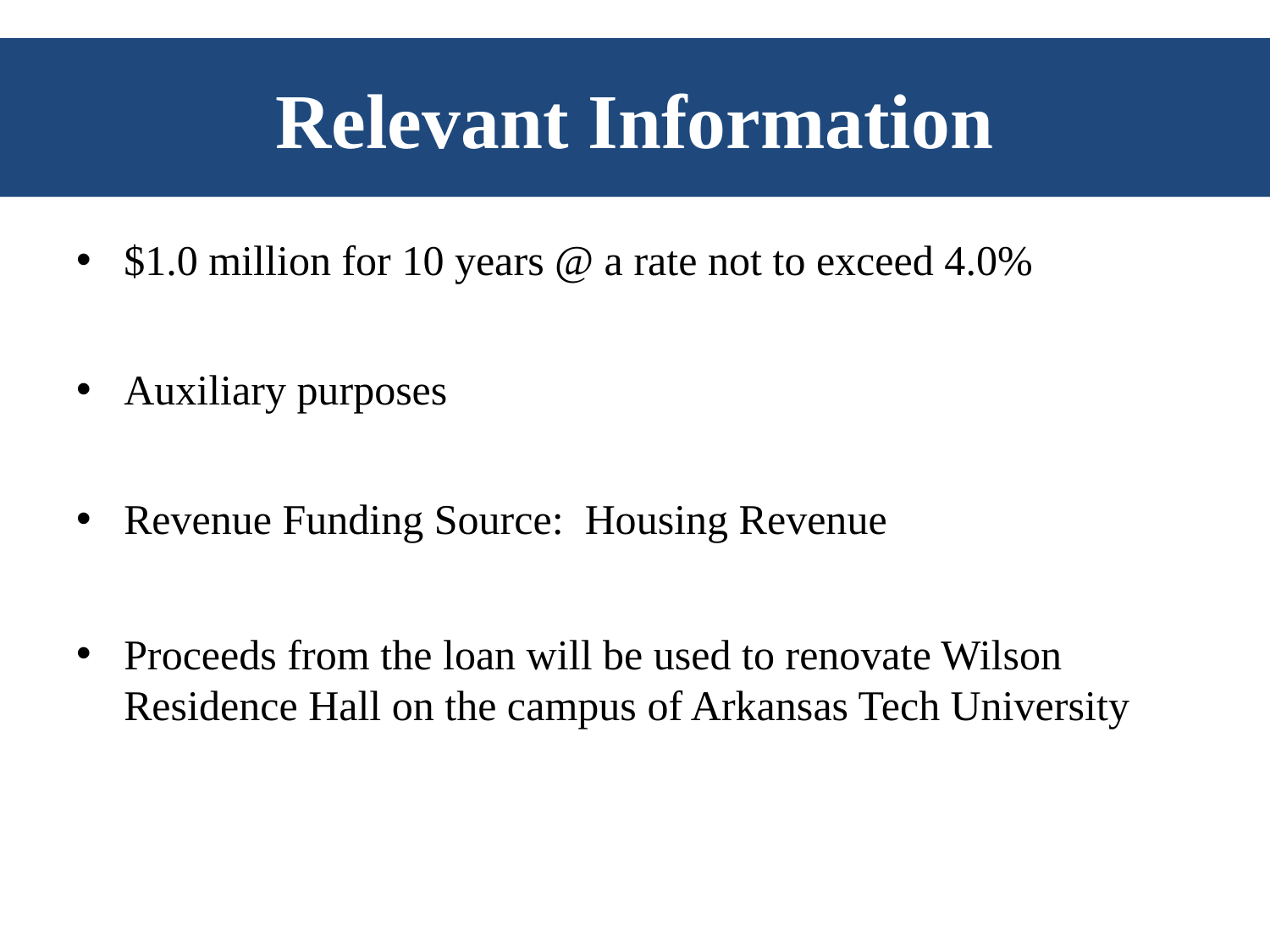

# Relevant Information
$1.0 million for 10 years @ a rate not to exceed 4.0%

Auxiliary purposes

Revenue Funding Source:  Housing Revenue

Proceeds from the loan will be used to renovate Wilson Residence Hall on the campus of Arkansas Tech University